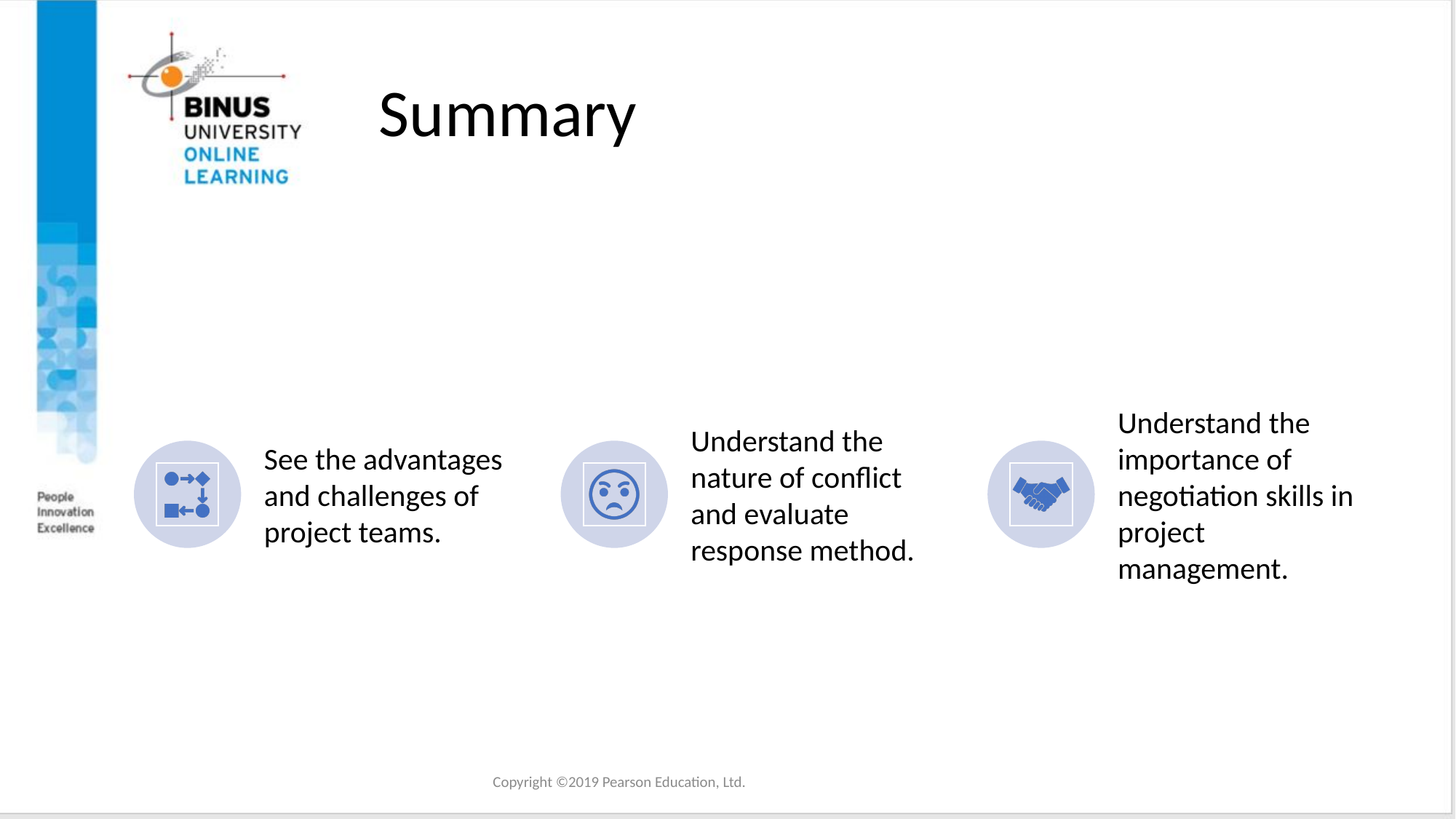

# Summary
See the advantages and challenges of project teams.
Understand the nature of conflict and evaluate response method.
Understand the importance of negotiation skills in project management.
Copyright ©2019 Pearson Education, Ltd.
Copyright ©2016 Pearson Education, Ltd.
28